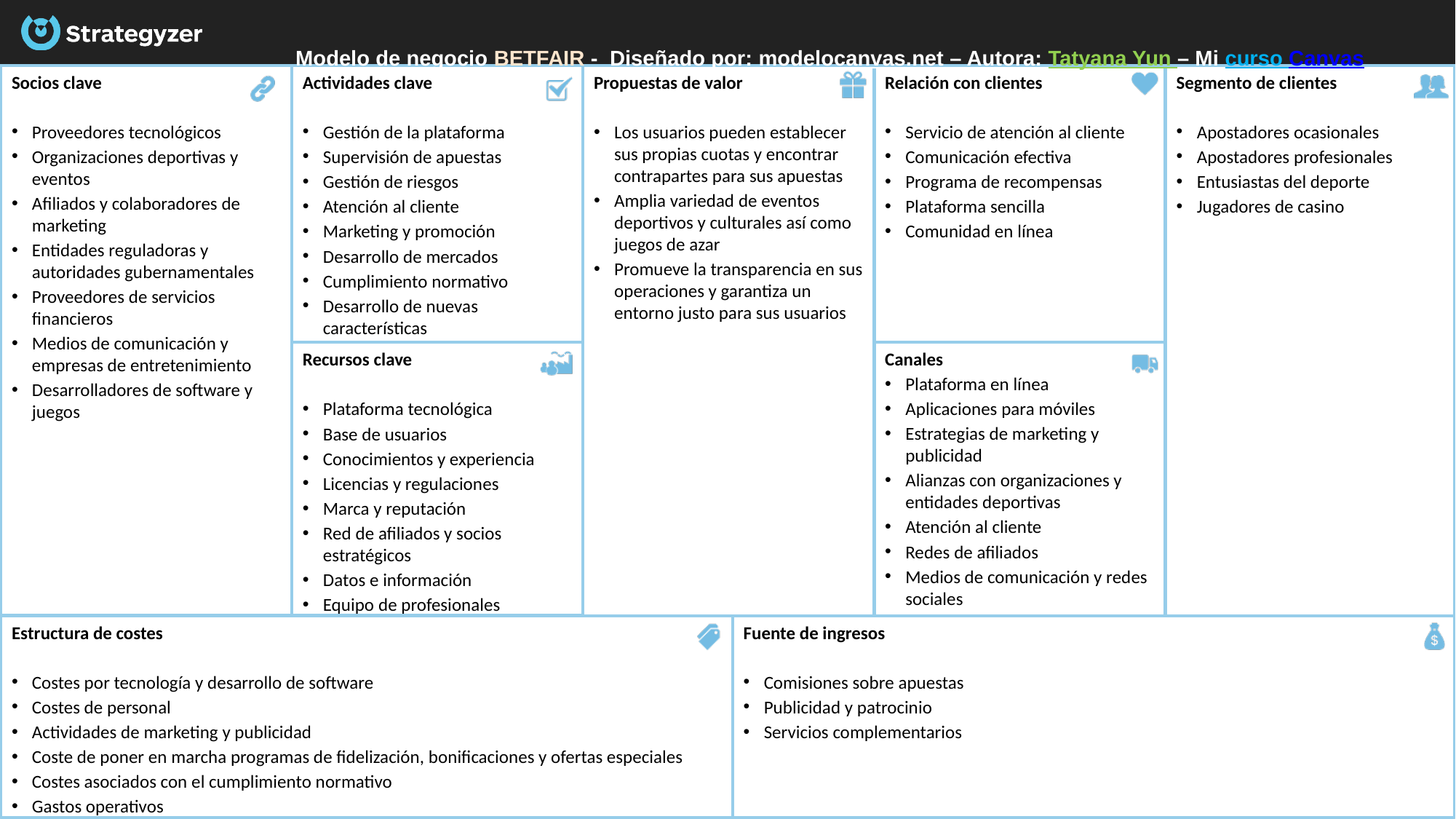

# Modelo de negocio BETFAIR -  Diseñado por: modelocanvas.net – Autora: Tatyana Yun – Mi curso Canvas
Socios clave

Proveedores tecnológicos
Organizaciones deportivas y eventos
Afiliados y colaboradores de marketing
Entidades reguladoras y autoridades gubernamentales
Proveedores de servicios financieros
Medios de comunicación y empresas de entretenimiento
Desarrolladores de software y juegos
Actividades clave

Gestión de la plataforma
Supervisión de apuestas
Gestión de riesgos
Atención al cliente
Marketing y promoción
Desarrollo de mercados
Cumplimiento normativo
Desarrollo de nuevas características
Segmento de clientes

Apostadores ocasionales
Apostadores profesionales
Entusiastas del deporte
Jugadores de casino
Relación con clientes

Servicio de atención al cliente
Comunicación efectiva
Programa de recompensas
Plataforma sencilla
Comunidad en línea
Propuestas de valor

Los usuarios pueden establecer sus propias cuotas y encontrar contrapartes para sus apuestas
Amplia variedad de eventos deportivos y culturales así como juegos de azar
Promueve la transparencia en sus operaciones y garantiza un entorno justo para sus usuarios

Canales
Plataforma en línea
Aplicaciones para móviles
Estrategias de marketing y publicidad
Alianzas con organizaciones y entidades deportivas
Atención al cliente
Redes de afiliados
Medios de comunicación y redes sociales

Recursos clave

Plataforma tecnológica
Base de usuarios
Conocimientos y experiencia
Licencias y regulaciones
Marca y reputación
Red de afiliados y socios estratégicos
Datos e información
Equipo de profesionales

Estructura de costes

Costes por tecnología y desarrollo de software
Costes de personal
Actividades de marketing y publicidad
Coste de poner en marcha programas de fidelización, bonificaciones y ofertas especiales
Costes asociados con el cumplimiento normativo
Gastos operativos
Fuente de ingresos

Comisiones sobre apuestas
Publicidad y patrocinio
Servicios complementarios